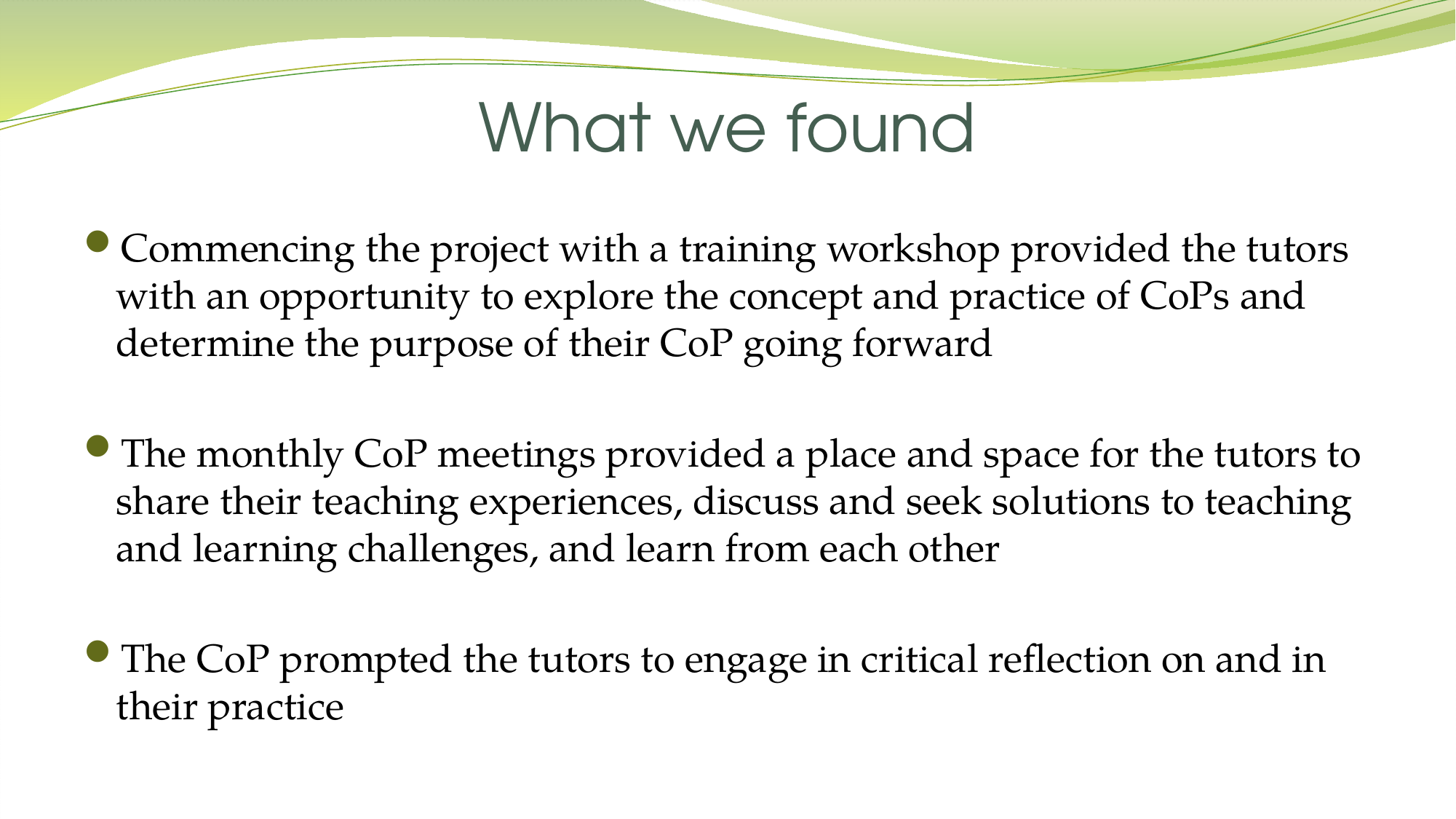

# What we found
Commencing the project with a training workshop provided the tutors with an opportunity to explore the concept and practice of CoPs and determine the purpose of their CoP going forward

The monthly CoP meetings provided a place and space for the tutors to share their teaching experiences, discuss and seek solutions to teaching and learning challenges, and learn from each other

The CoP prompted the tutors to engage in critical reflection on and in their practice